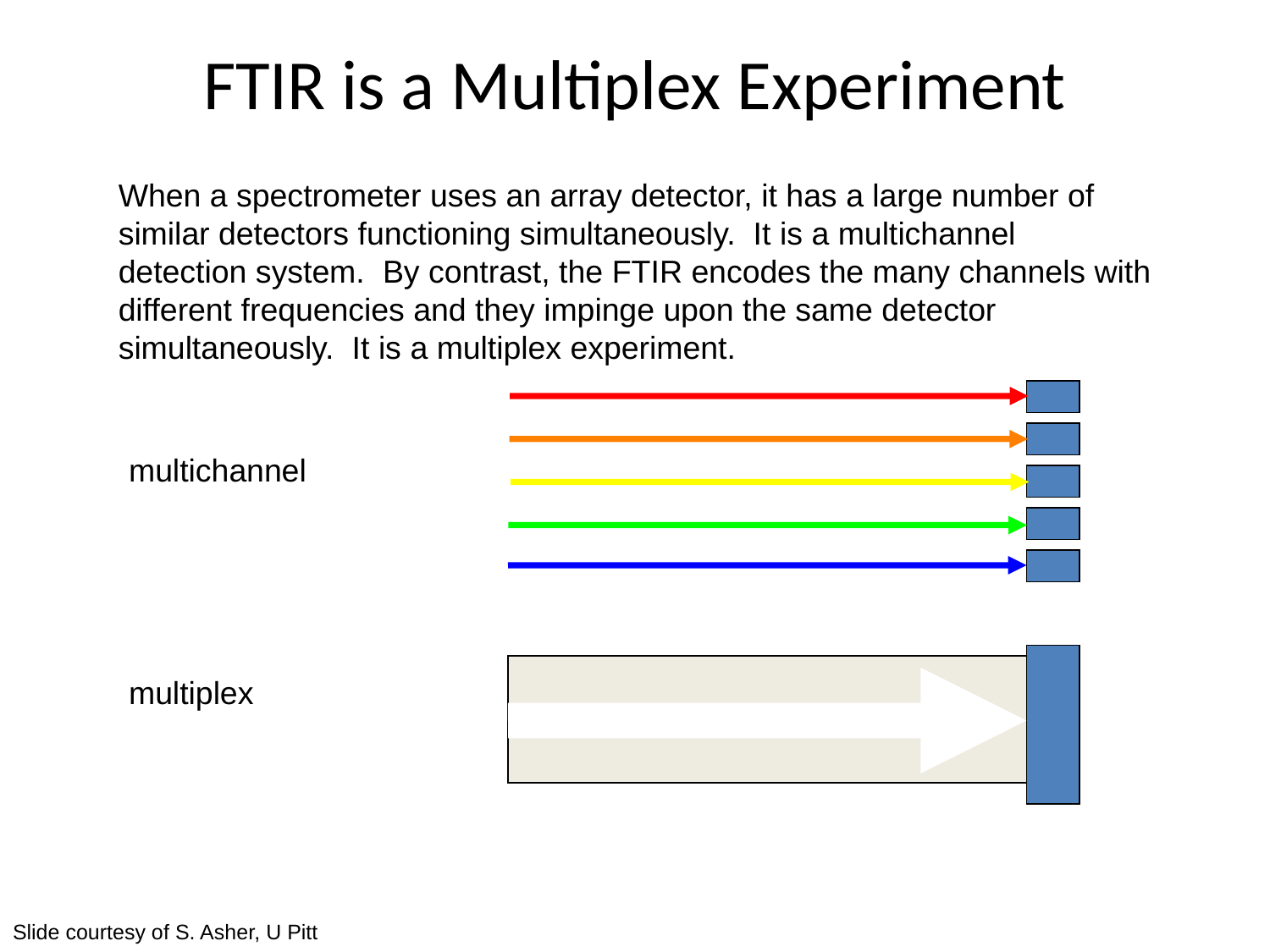

# FTIR is a Multiplex Experiment
When a spectrometer uses an array detector, it has a large number of similar detectors functioning simultaneously.  It is a multichannel detection system.  By contrast, the FTIR encodes the many channels with different frequencies and they impinge upon the same detector simultaneously.  It is a multiplex experiment.

multichannel

multiplex

Slide courtesy of S. Asher, U Pitt